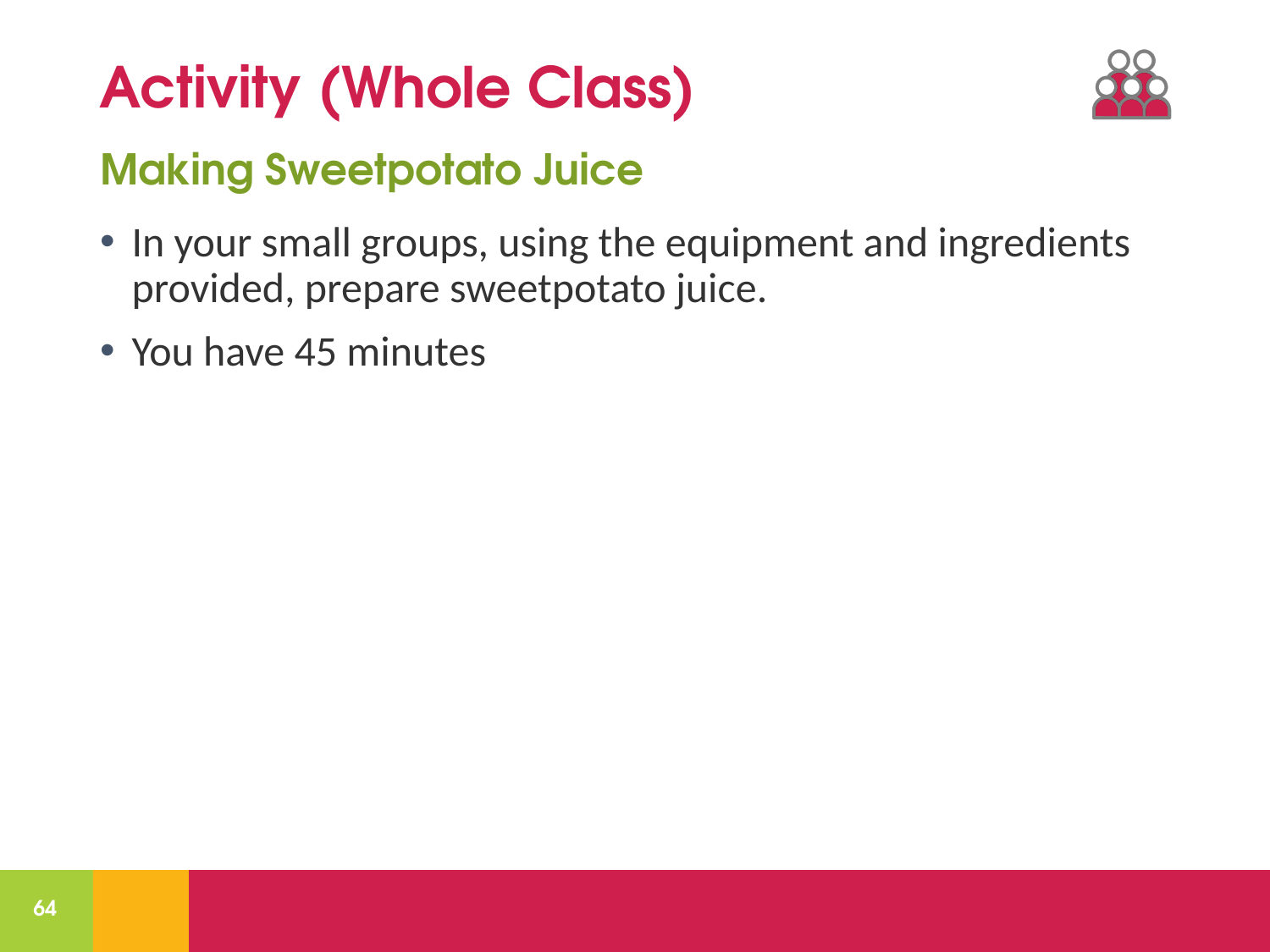

Making Sweetpotato Juice
In your small groups, using the equipment and ingredients provided, prepare sweetpotato juice.
You have 45 minutes
64